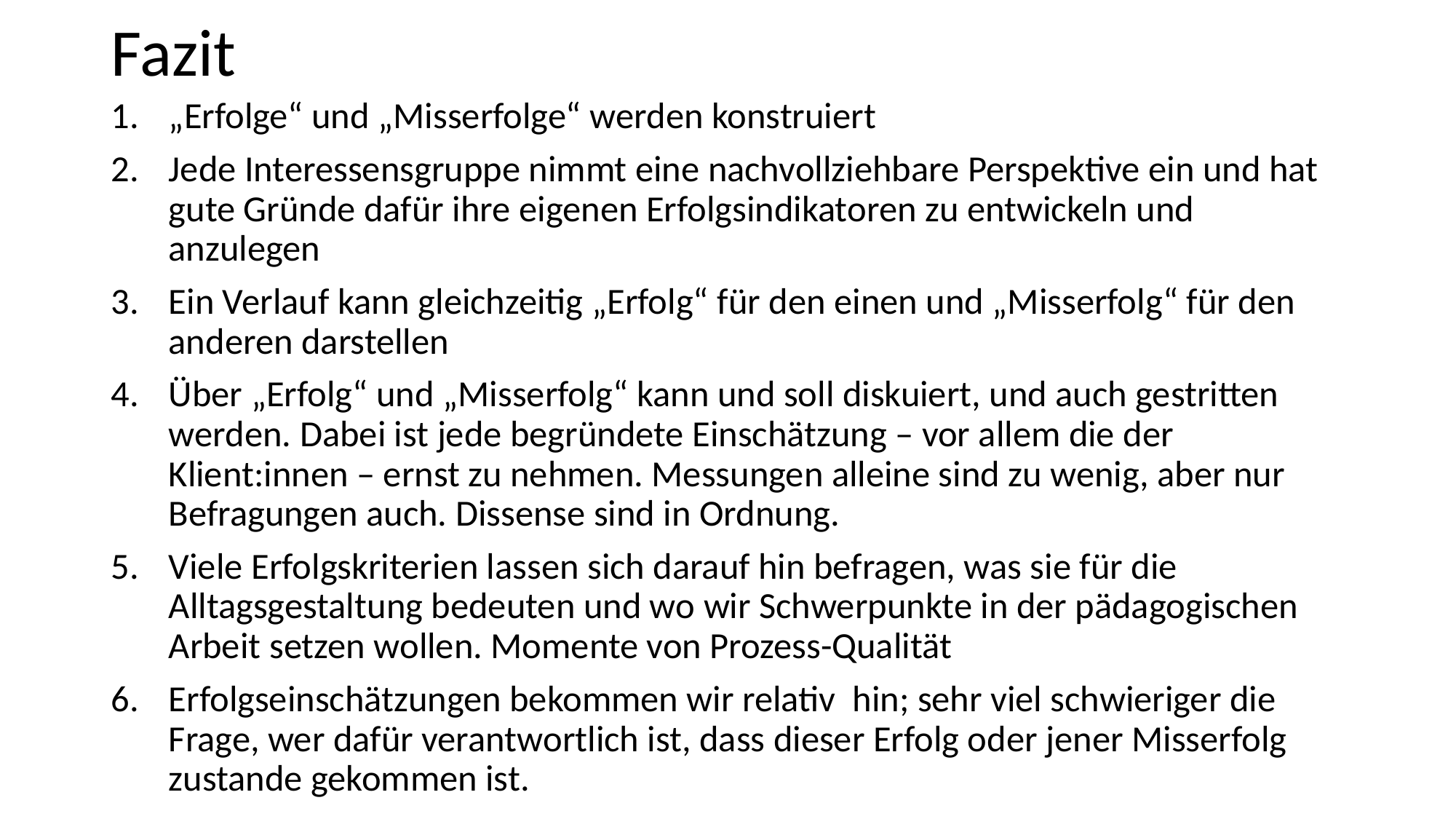

# Fazit
„Erfolge“ und „Misserfolge“ werden konstruiert
Jede Interessensgruppe nimmt eine nachvollziehbare Perspektive ein und hat gute Gründe dafür ihre eigenen Erfolgsindikatoren zu entwickeln und anzulegen
Ein Verlauf kann gleichzeitig „Erfolg“ für den einen und „Misserfolg“ für den anderen darstellen
Über „Erfolg“ und „Misserfolg“ kann und soll diskuiert, und auch gestritten werden. Dabei ist jede begründete Einschätzung – vor allem die der Klient:innen – ernst zu nehmen. Messungen alleine sind zu wenig, aber nur Befragungen auch. Dissense sind in Ordnung.
Viele Erfolgskriterien lassen sich darauf hin befragen, was sie für die Alltagsgestaltung bedeuten und wo wir Schwerpunkte in der pädagogischen Arbeit setzen wollen. Momente von Prozess-Qualität
Erfolgseinschätzungen bekommen wir relativ  hin; sehr viel schwieriger die Frage, wer dafür verantwortlich ist, dass dieser Erfolg oder jener Misserfolg zustande gekommen ist.